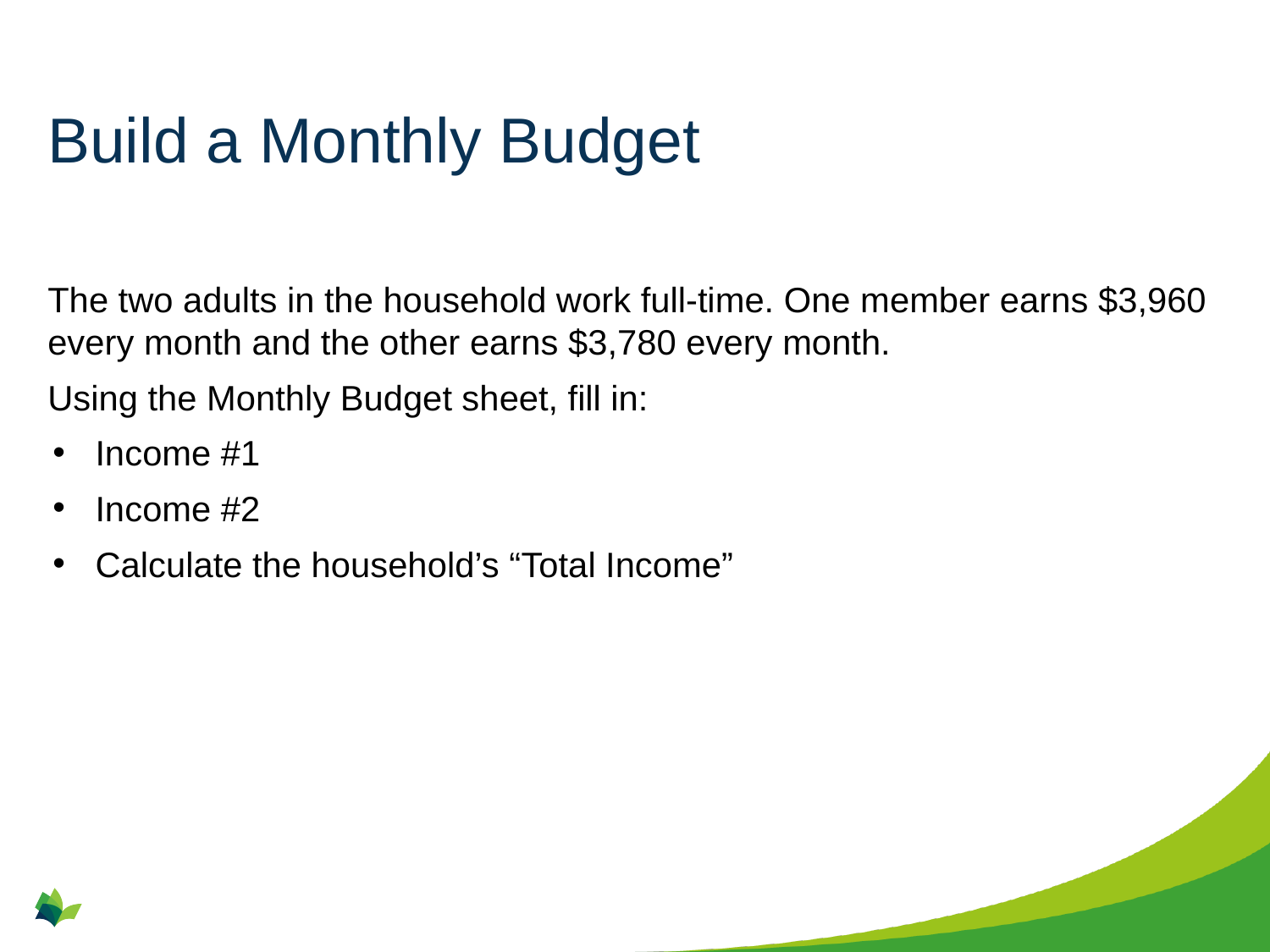

# Build a Monthly Budget
The two adults in the household work full-time. One member earns $3,960 every month and the other earns $3,780 every month.
Using the Monthly Budget sheet, fill in:
Income #1
Income #2
Calculate the household’s “Total Income”